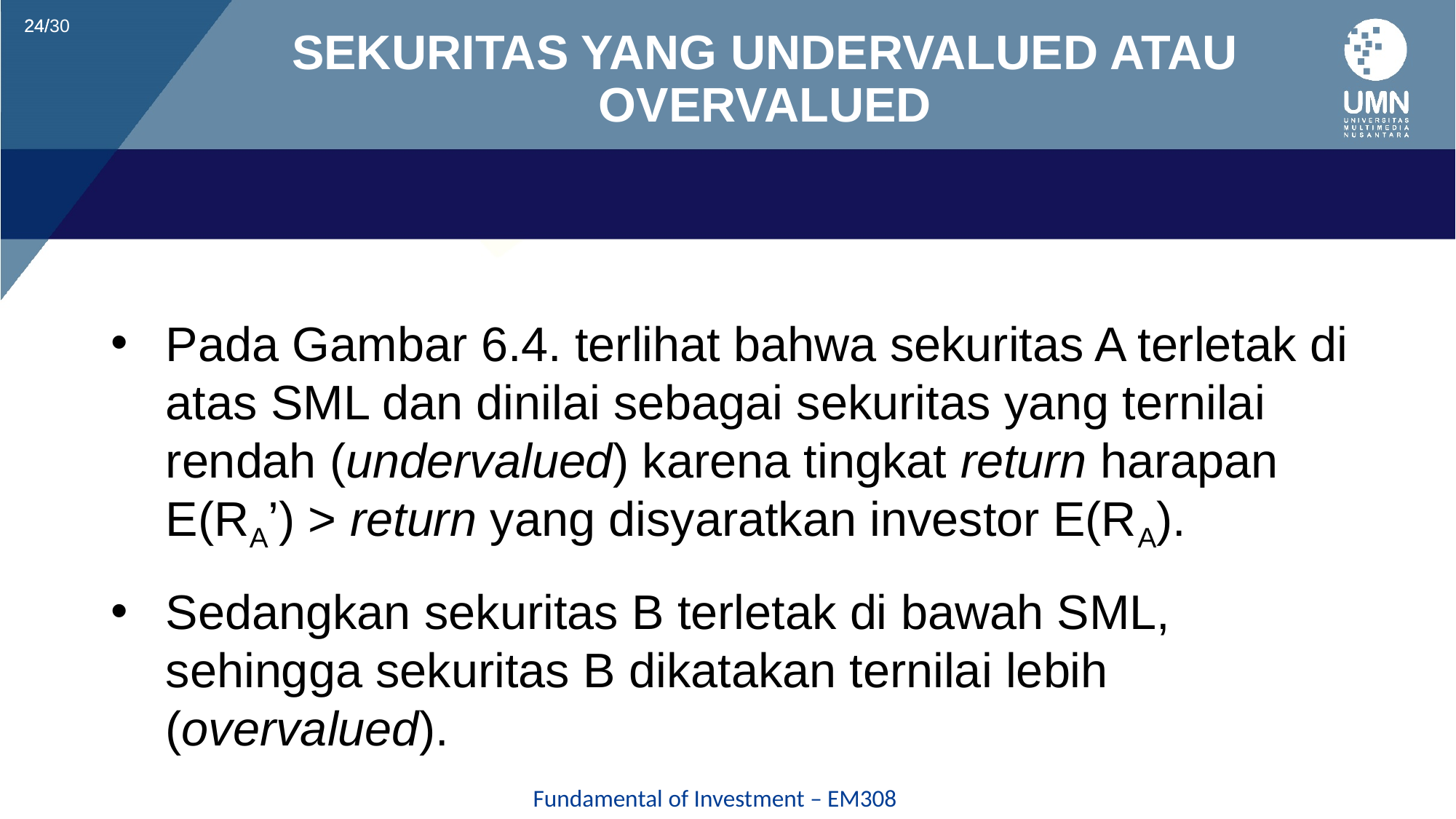

# SEKURITAS YANG UNDERVALUED ATAU OVERVALUED
Pada Gambar 6.4. terlihat bahwa sekuritas A terletak di atas SML dan dinilai sebagai sekuritas yang ternilai rendah (undervalued) karena tingkat return harapan E(RA’) > return yang disyaratkan investor E(RA).
Sedangkan sekuritas B terletak di bawah SML, sehingga sekuritas B dikatakan ternilai lebih (overvalued).